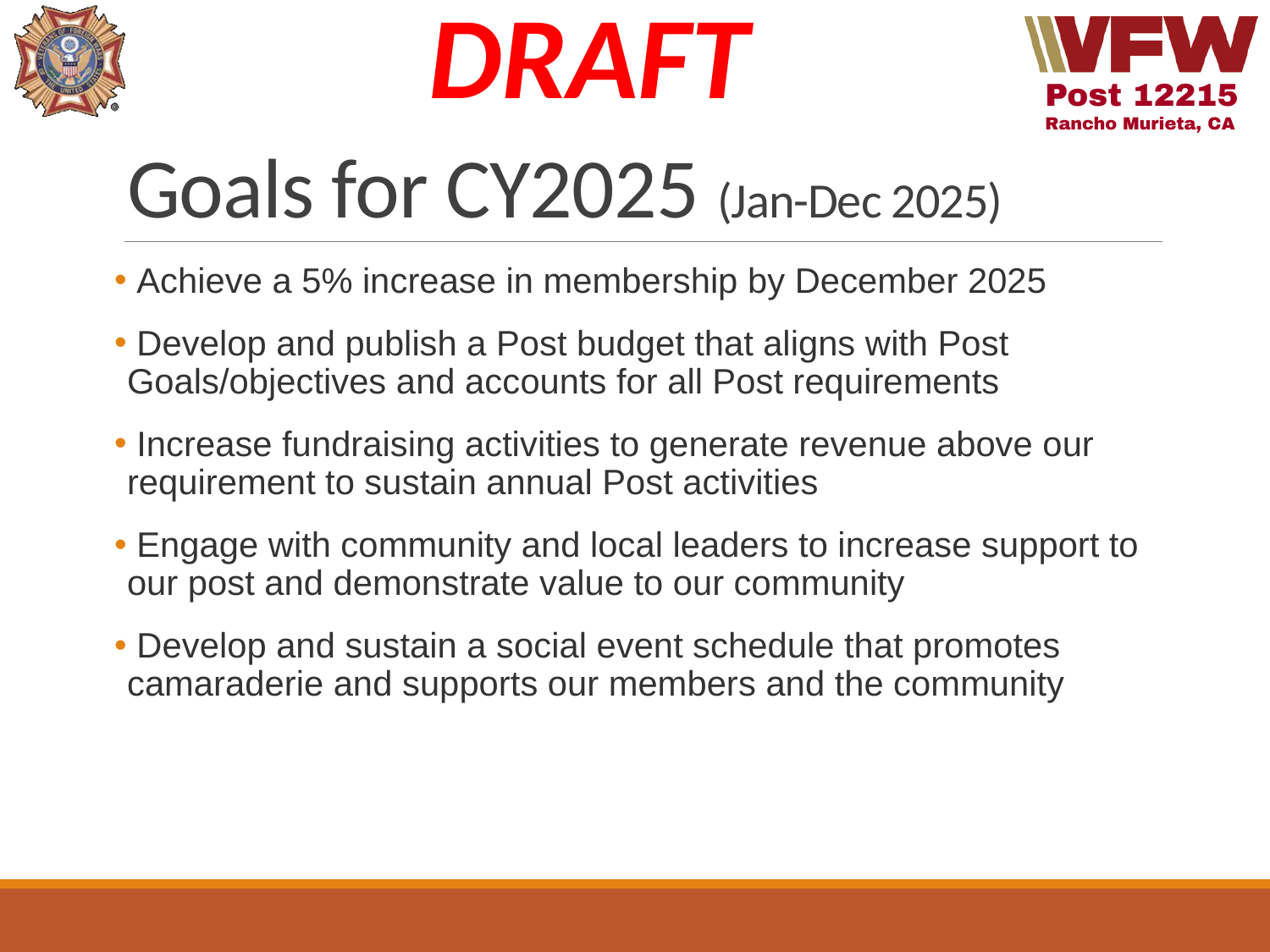

# Goals for CY2025 (Jan-Dec 2025)
 Achieve a 5% increase in membership by December 2025
 Develop and publish a Post budget that aligns with Post Goals/objectives and accounts for all Post requirements
 Increase fundraising activities to generate revenue above our requirement to sustain annual Post activities
 Engage with community and local leaders to increase support to our post and demonstrate value to our community
 Develop and sustain a social event schedule that promotes camaraderie and supports our members and the community